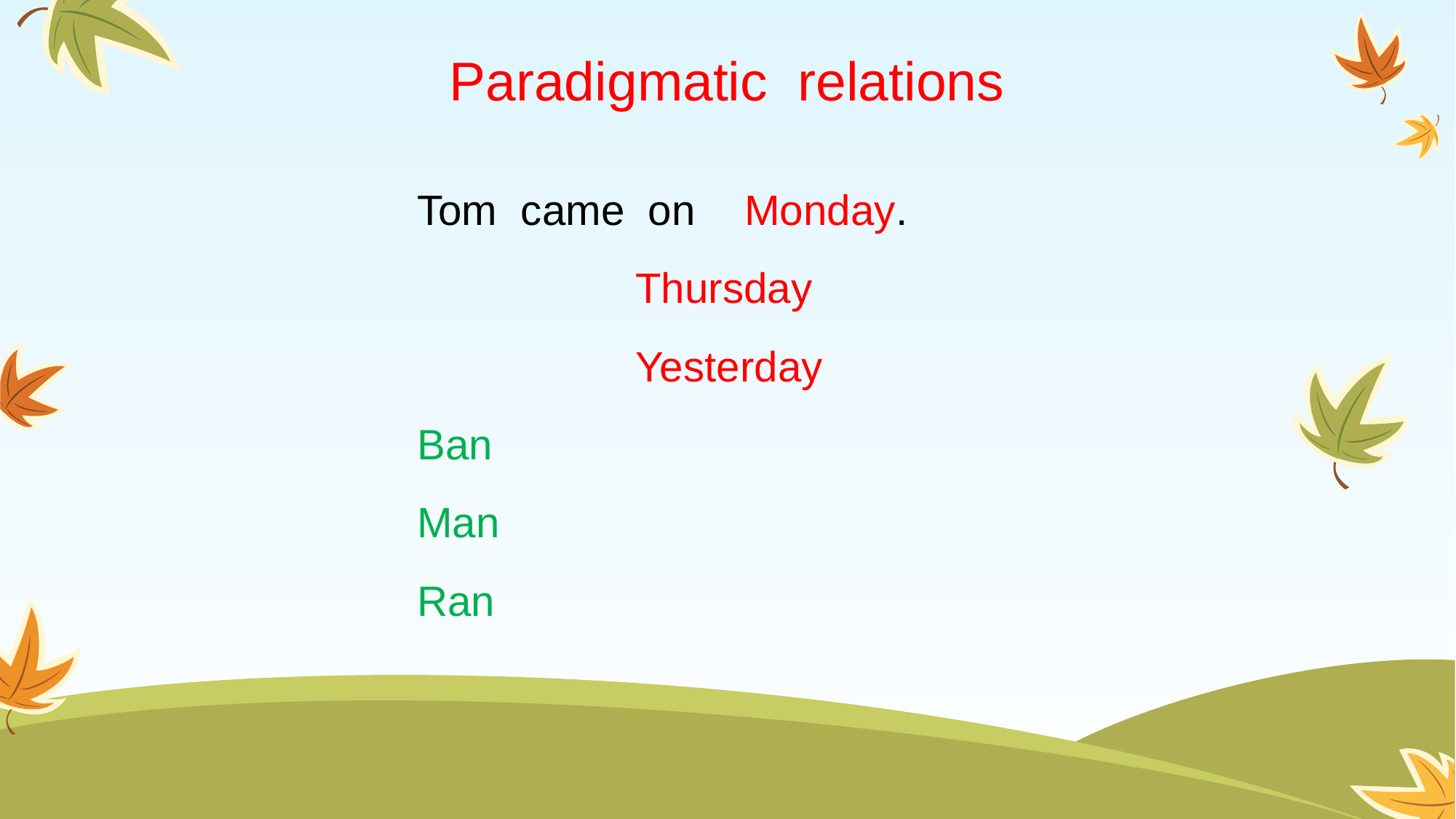

# Paradigmatic  relations
		Tom  came  on  	Monday.
				Thursday
				Yesterday
		Ban
		Man
		Ran